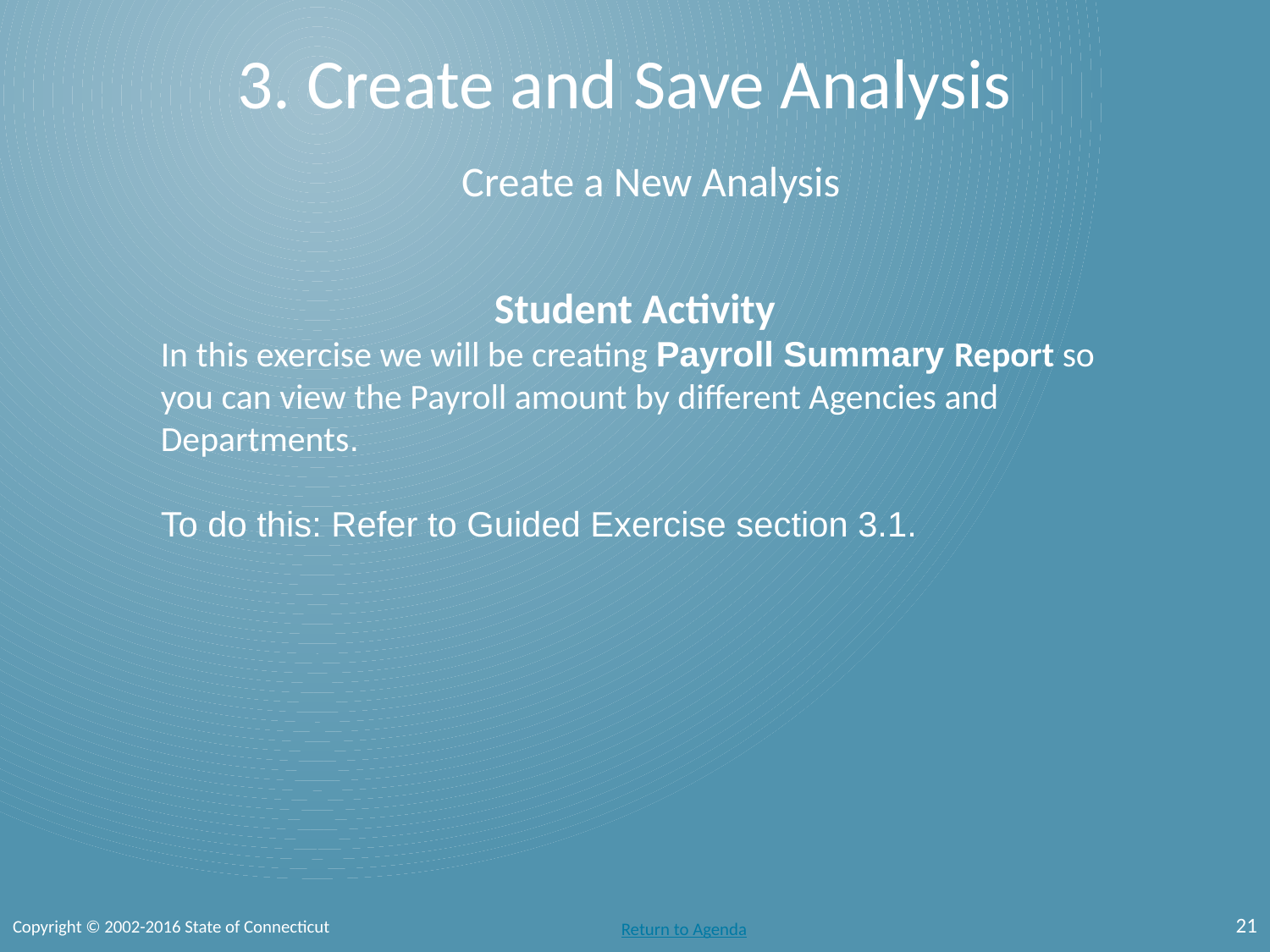

# 3. Create and Save Analysis
Create a New Analysis

Student Activity
In this exercise we will be creating Payroll Summary Report so you can view the Payroll amount by different Agencies and Departments.

To do this: Refer to Guided Exercise section 3.1.

21
Copyright © 2002-2016 State of Connecticut